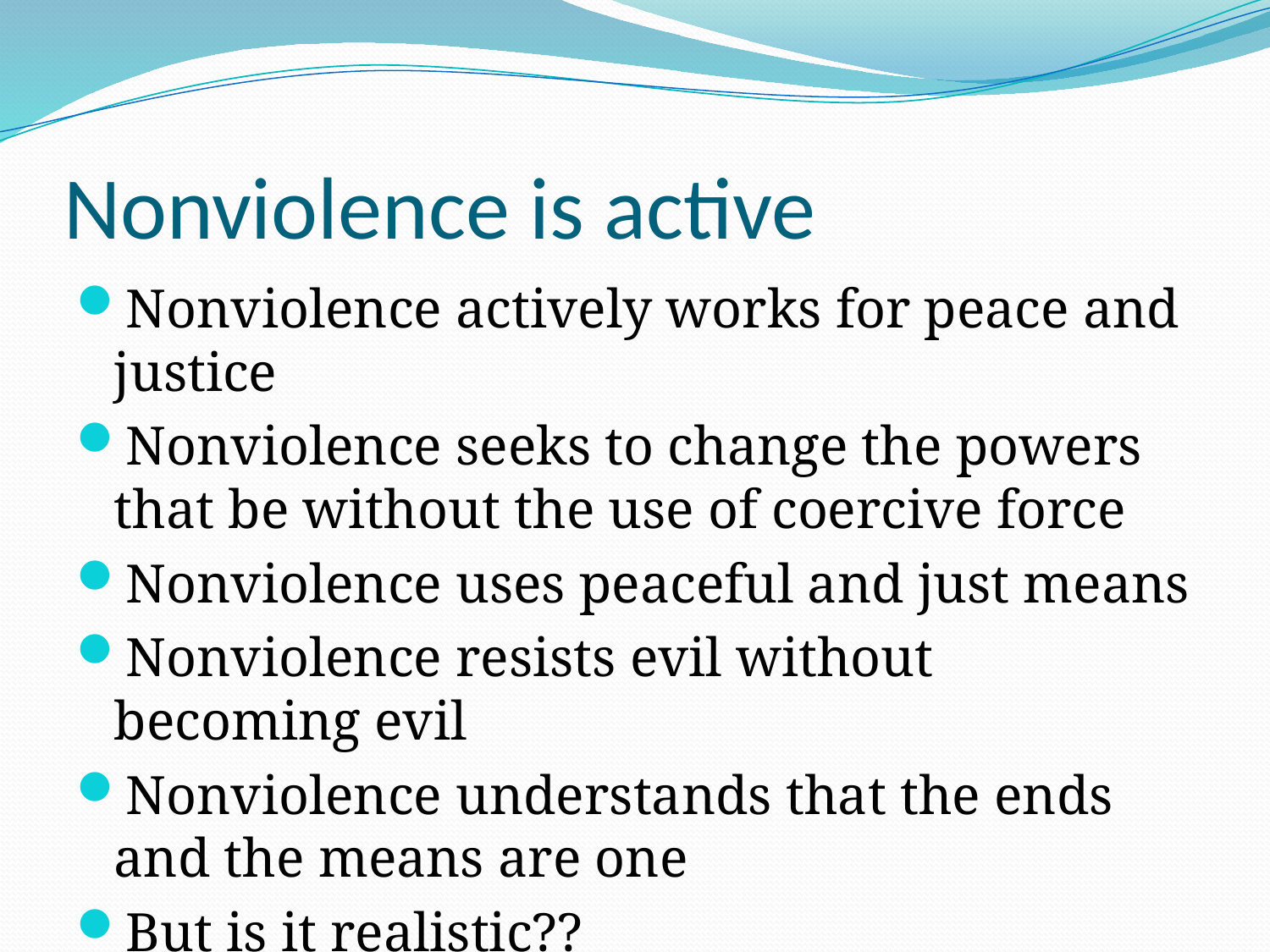

# Nonviolence is active
Nonviolence actively works for peace and justice
Nonviolence seeks to change the powers that be without the use of coercive force
Nonviolence uses peaceful and just means
Nonviolence resists evil without becoming evil
Nonviolence understands that the ends and the means are one
But is it realistic??